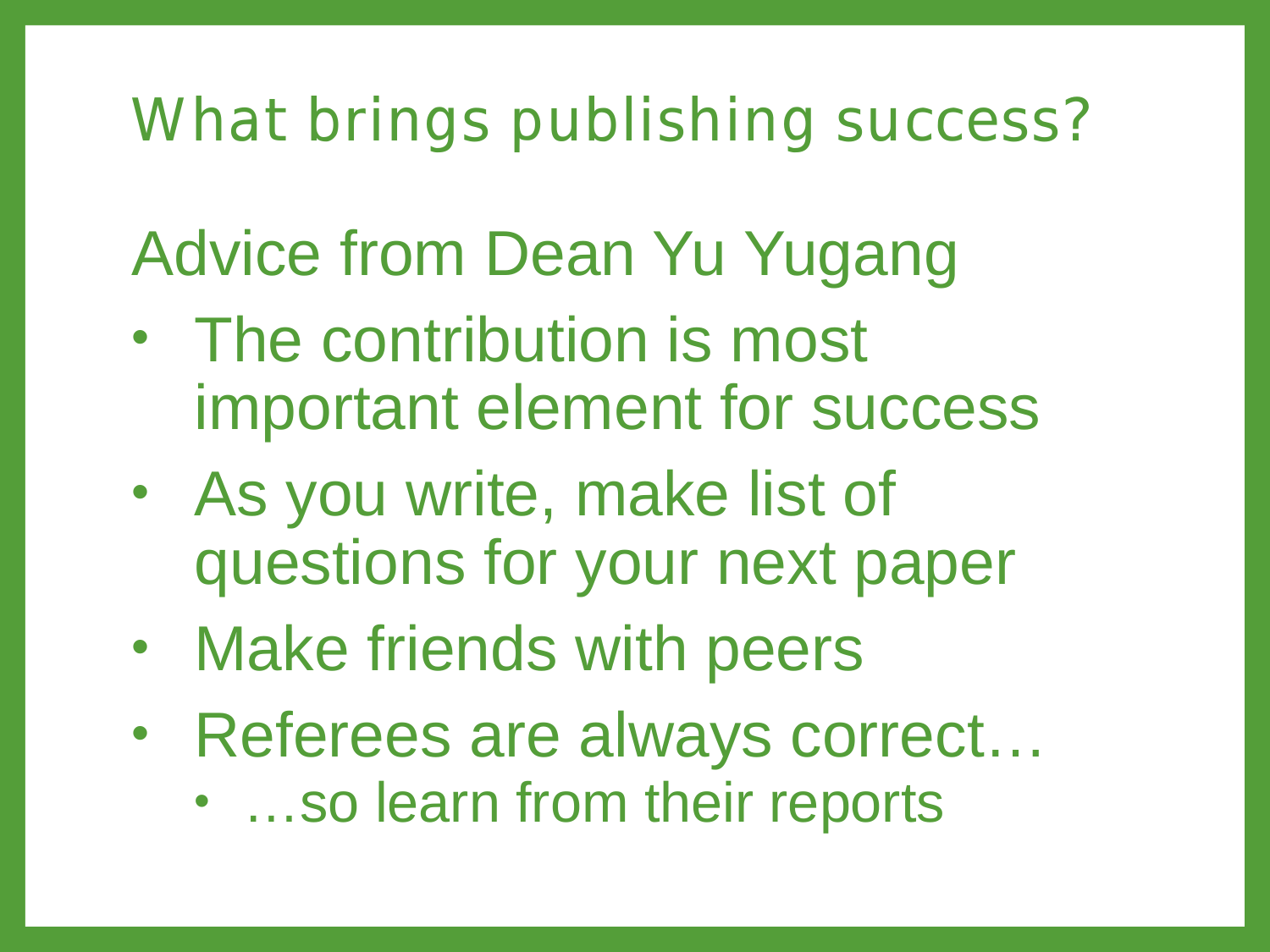

# What brings publishing success?
Advice from Dean Yu Yugang
The contribution is most important element for success
As you write, make list of questions for your next paper
Make friends with peers
Referees are always correct…
…so learn from their reports